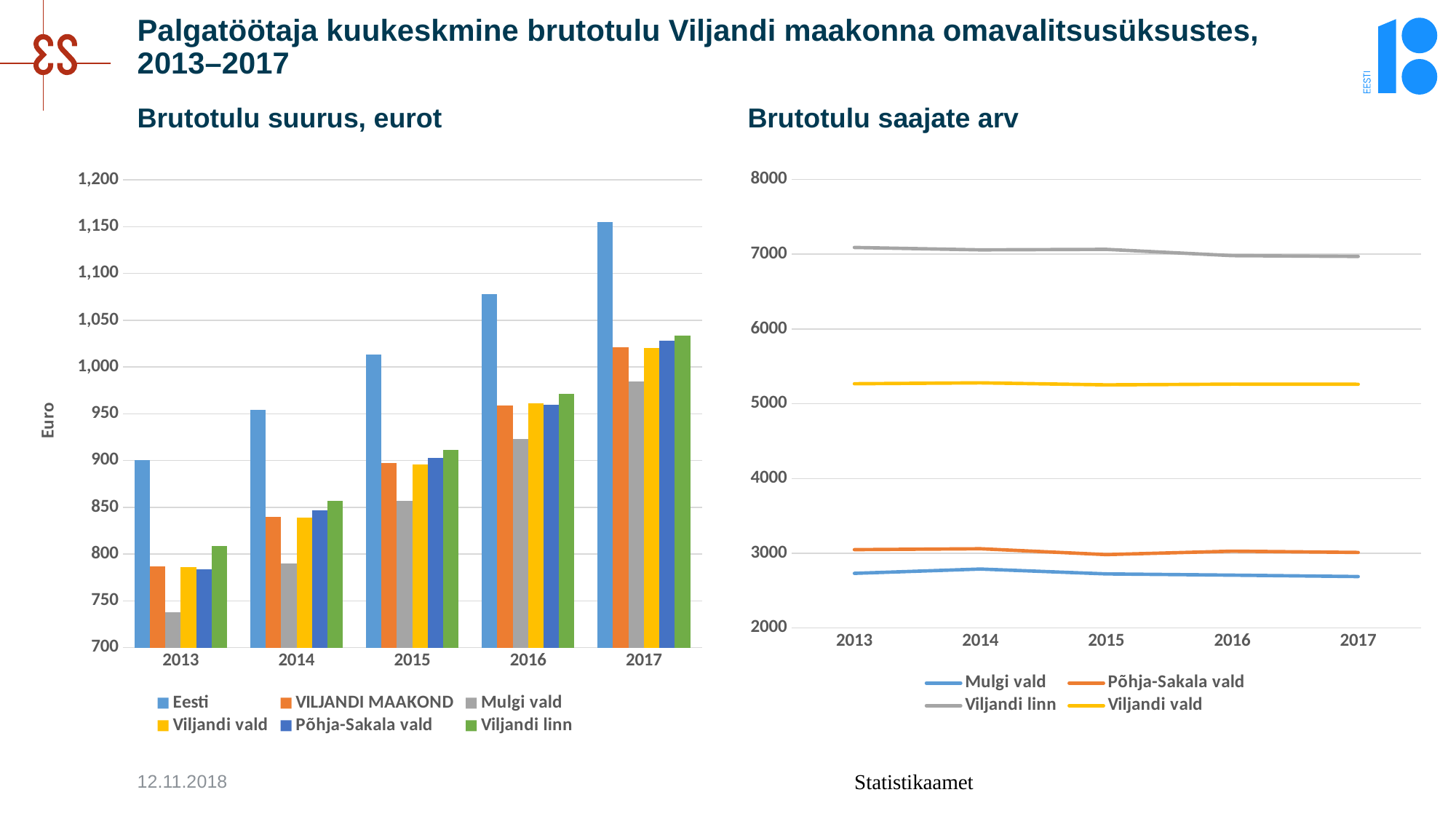

# Palgatöötaja kuukeskmine brutotulu Viljandi maakonna omavalitsusüksustes, 2013–2017
Brutotulu saajate arv
Brutotulu suurus, eurot

### Chart

| Category | Eesti | VILJANDI MAAKOND | Mulgi vald | Viljandi vald | Põhja-Sakala vald | Viljandi linn |
|---|---|---|---|---|---|---|
| 2013 | 900.11 | 787.12 | 737.74 | 785.74 | 783.82 | 808.58 |
| 2014 | 954.02 | 839.79 | 789.92 | 839.03 | 846.54 | 857.14 |
| 2015 | 1013.16 | 897.25 | 857.13 | 895.86 | 902.51 | 911.52 |
| 2016 | 1077.71 | 959.05 | 922.79 | 961.2 | 960.06 | 971.06 |
| 2017 | 1154.97 | 1021.4 | 984.78 | 1020.63 | 1027.88 | 1033.31 |

### Chart

| Category | Mulgi vald | Põhja-Sakala vald | Viljandi linn | Viljandi vald |
|---|---|---|---|---|
| 2013 | 2731.0 | 3048.0 | 7091.0 | 5268.0 |
| 2014 | 2789.0 | 3060.0 | 7059.0 | 5280.0 |
| 2015 | 2724.0 | 2982.0 | 7066.0 | 5253.0 |
| 2016 | 2707.0 | 3028.0 | 6982.0 | 5263.0 |
| 2017 | 2688.0 | 3011.0 | 6971.0 | 5261.0 |
12.11.2018
Statistikaamet